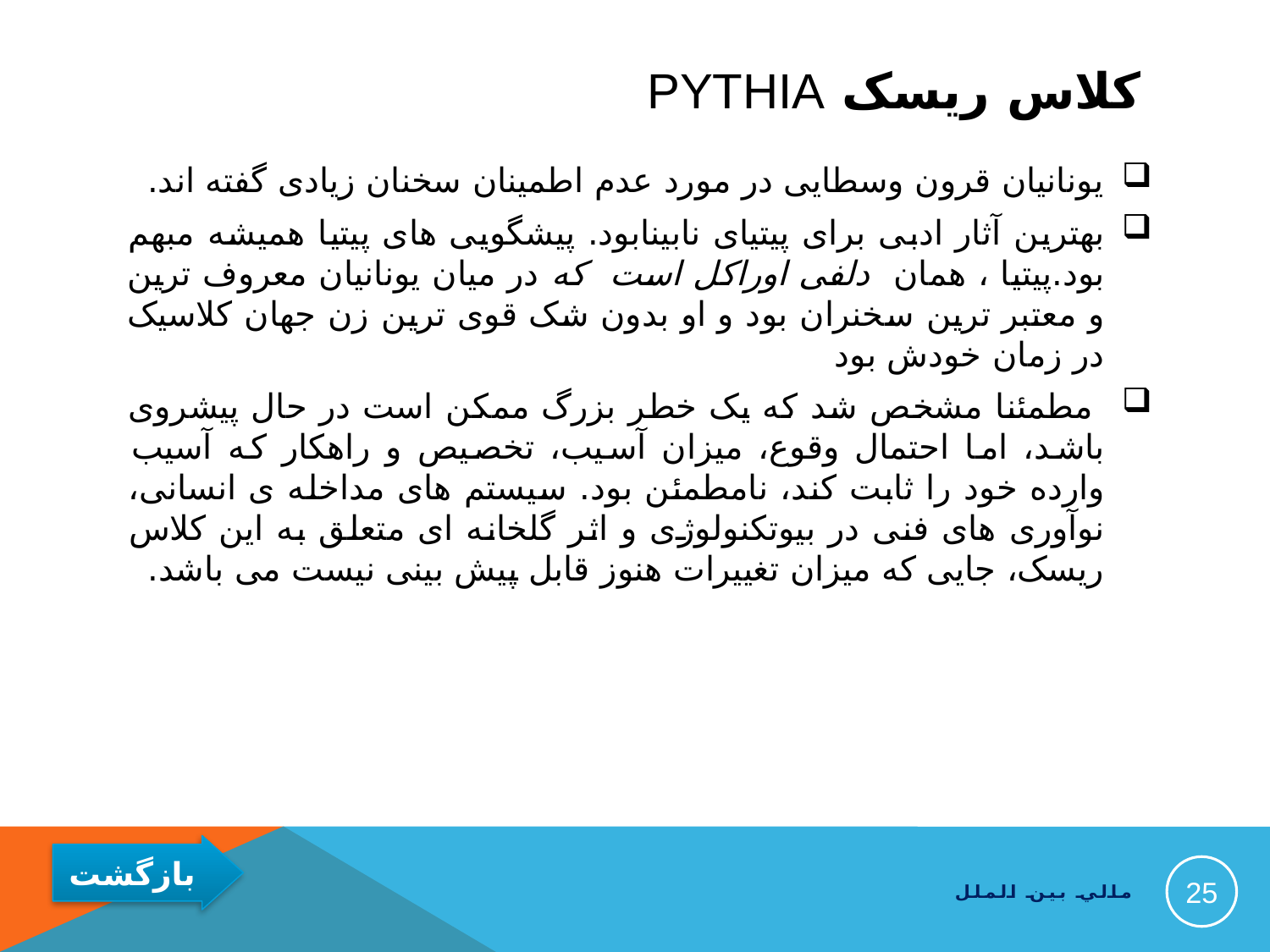

# کلاس ریسک Pythia
یونانیان قرون وسطایی در مورد عدم اطمینان سخنان زیادی گفته اند.
بهترین آثار ادبی برای پیتیای نابینابود. پیشگویی های پیتیا همیشه مبهم بود.پیتیا ، همان  دلفی اوراکل است  که در میان یونانیان معروف ترین و معتبر ترین سخنران بود و او بدون شک قوی ترین زن جهان کلاسیک در زمان خودش بود
 مطمئنا مشخص شد که یک خطر بزرگ ممکن است در حال پیشروی باشد، اما احتمال وقوع، میزان آسیب، تخصیص و راهکار که آسیب وارده خود را ثابت کند، نامطمئن بود. سیستم های مداخله ی انسانی، نوآوری های فنی در بیوتکنولوژی و اثر گلخانه ای متعلق به این کلاس ریسک، جایی که میزان تغییرات هنوز قابل پیش بینی نیست می باشد.
25
مالي بين الملل